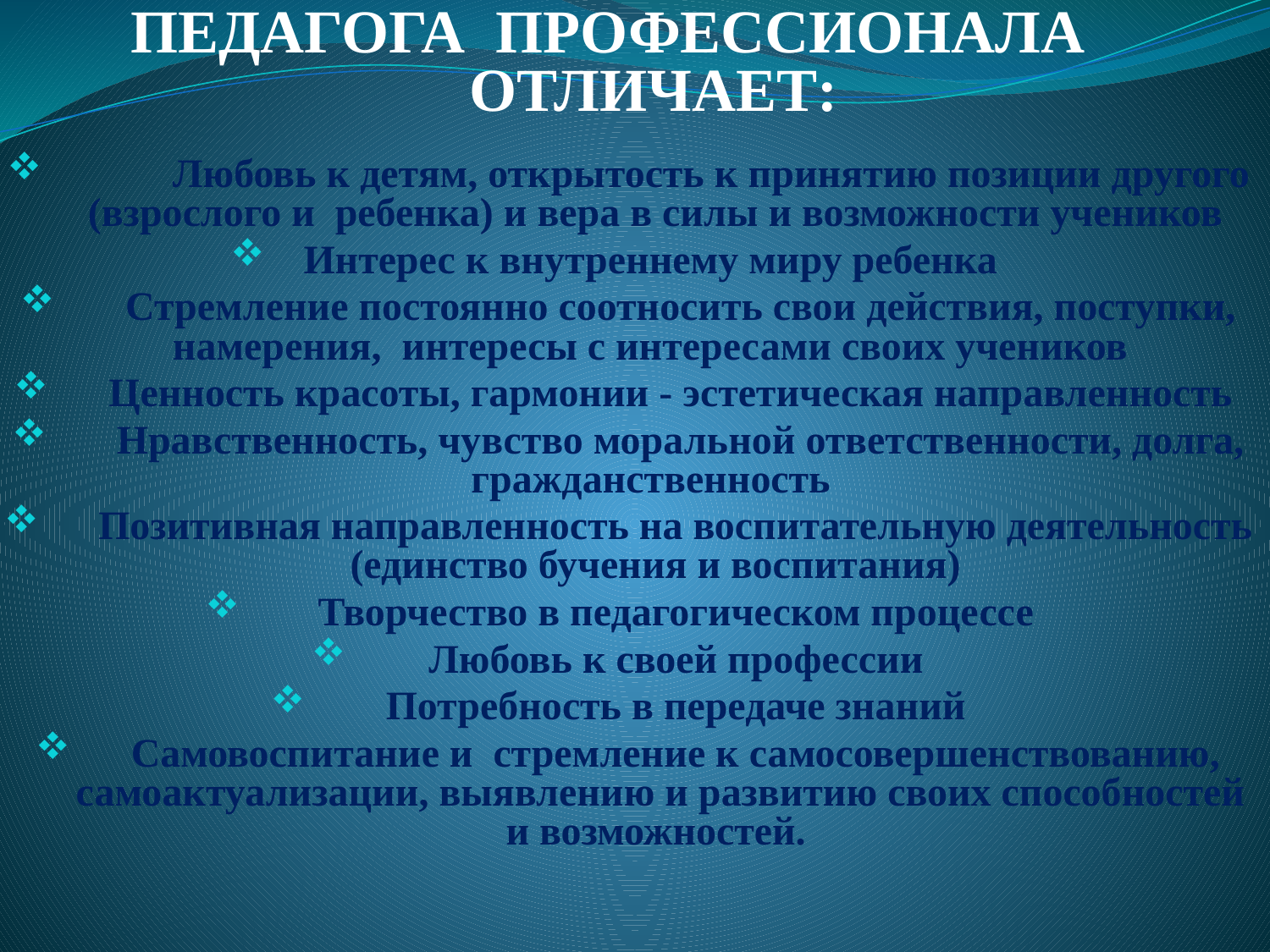

ПЕДАГОГА  ПРОФЕССИОНАЛА    ОТЛИЧАЕТ:

          Любовь к детям, открытость к принятию позиции другого (взрослого и  ребенка) и вера в силы и возможности учеников
Интерес к внутреннему миру ребенка
    Стремление постоянно соотносить свои действия, поступки, намерения,  интересы с интересами своих учеников
   Ценность красоты, гармонии - эстетическая направленность
    Нравственность, чувство моральной ответственности, долга, гражданственность
   Позитивная направленность на воспитательную деятельность (единство бучения и воспитания)
    Творчество в педагогическом процессе
    Любовь к своей профессии
    Потребность в передаче знаний
   Самовоспитание и  стремление к самосовершенствованию, самоактуализации, выявлению и развитию своих способностей и возможностей.